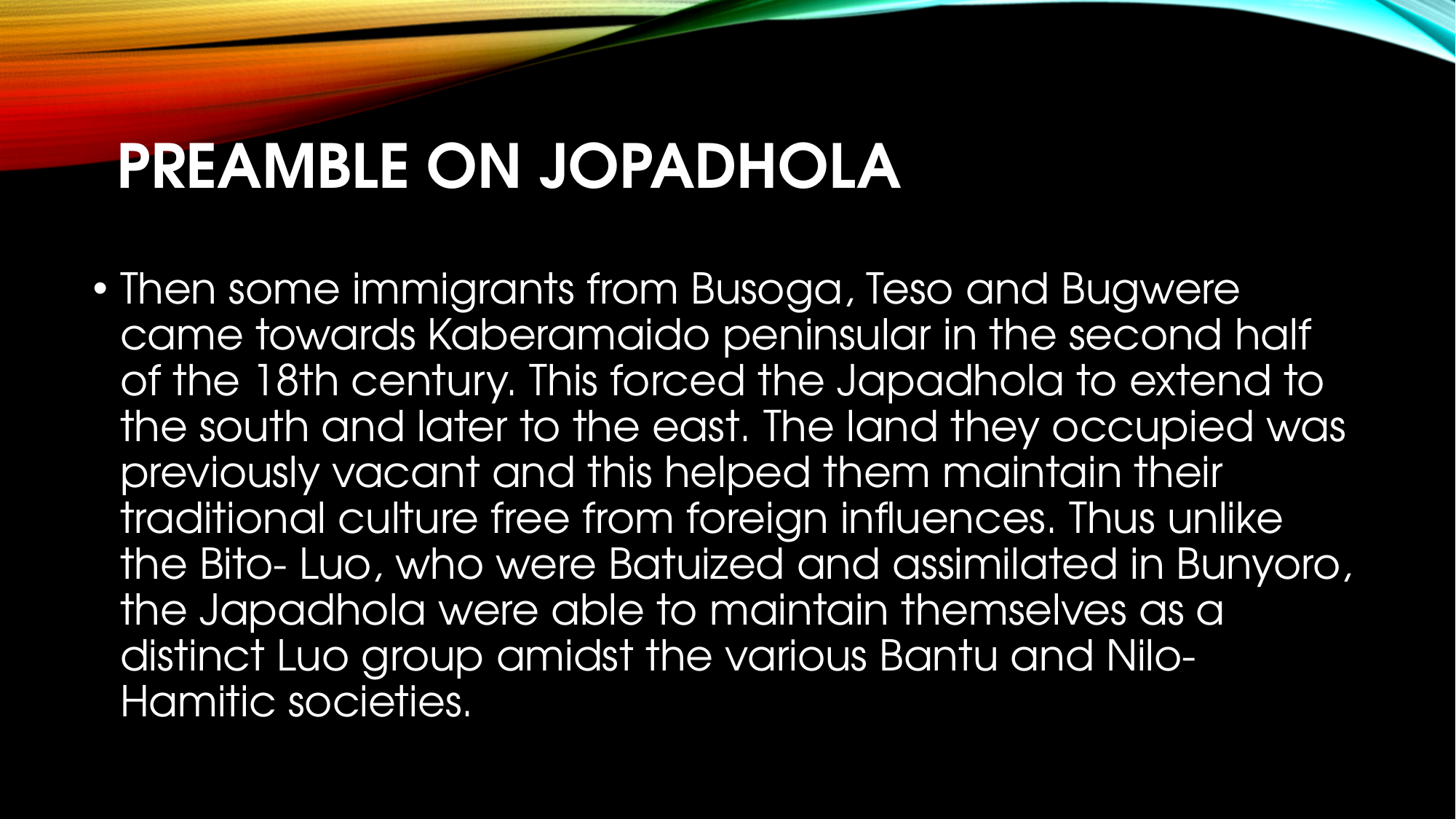

# Preamble on jopadhola
Then some immigrants from Busoga, Teso and Bugwere came towards Kaberamaido peninsular in the second half of the 18th century. This forced the Japadhola to extend to the south and later to the east. The land they occupied was previously vacant and this helped them maintain their traditional culture free from foreign influences. Thus unlike the Bito- Luo, who were Batuized and assimilated in Bunyoro, the Japadhola were able to maintain themselves as a distinct Luo group amidst the various Bantu and Nilo- Hamitic societies.